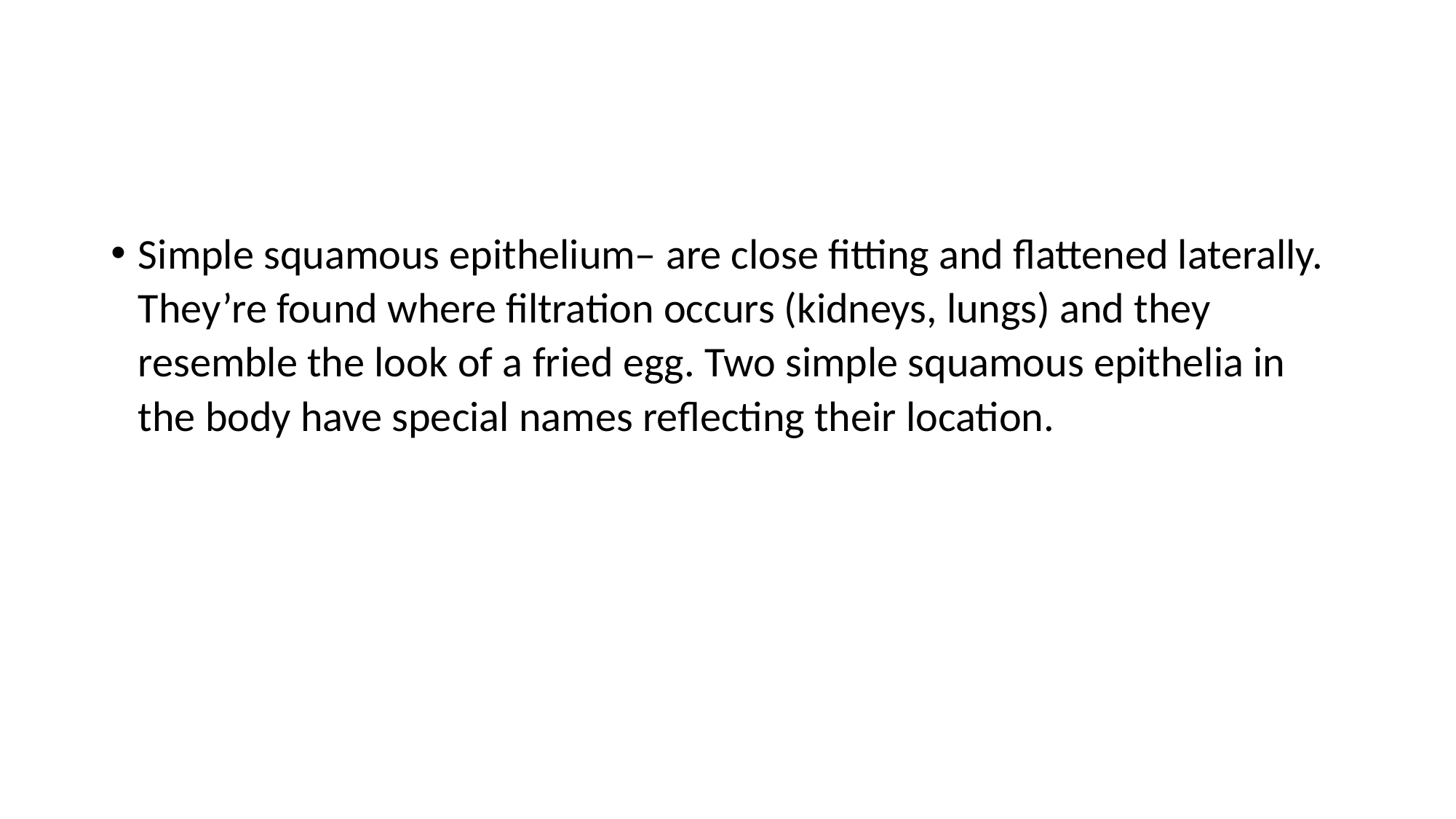

#
Simple squamous epithelium– are close fitting and flattened laterally. They’re found where filtration occurs (kidneys, lungs) and they resemble the look of a fried egg. Two simple squamous epithelia in the body have special names reflecting their location.